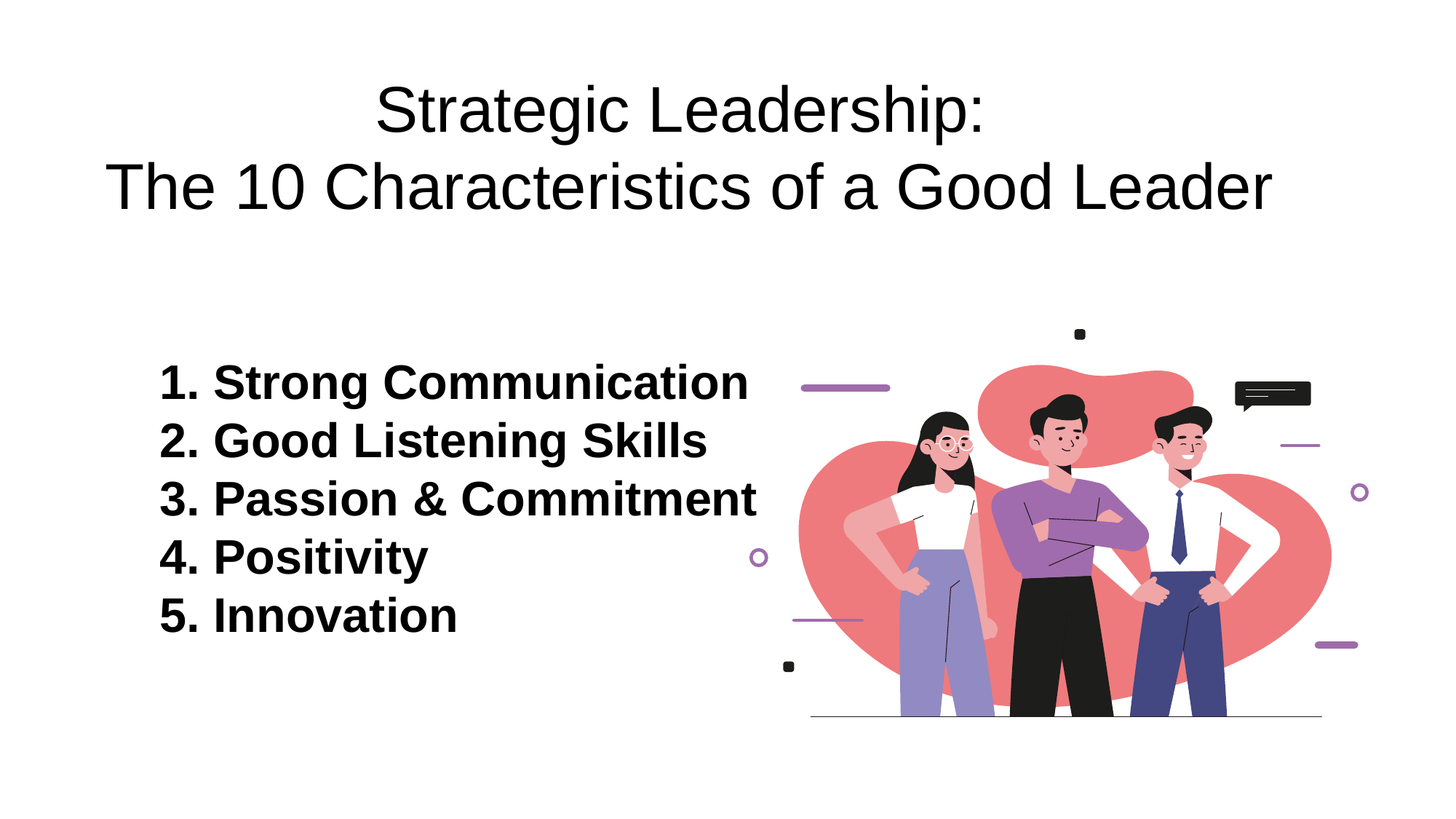

# Strategic Leadership: The 10 Characteristics of a Good Leader

1. Strong Communication
2. Good Listening Skills
3. Passion & Commitment
4. Positivity
5. Innovation